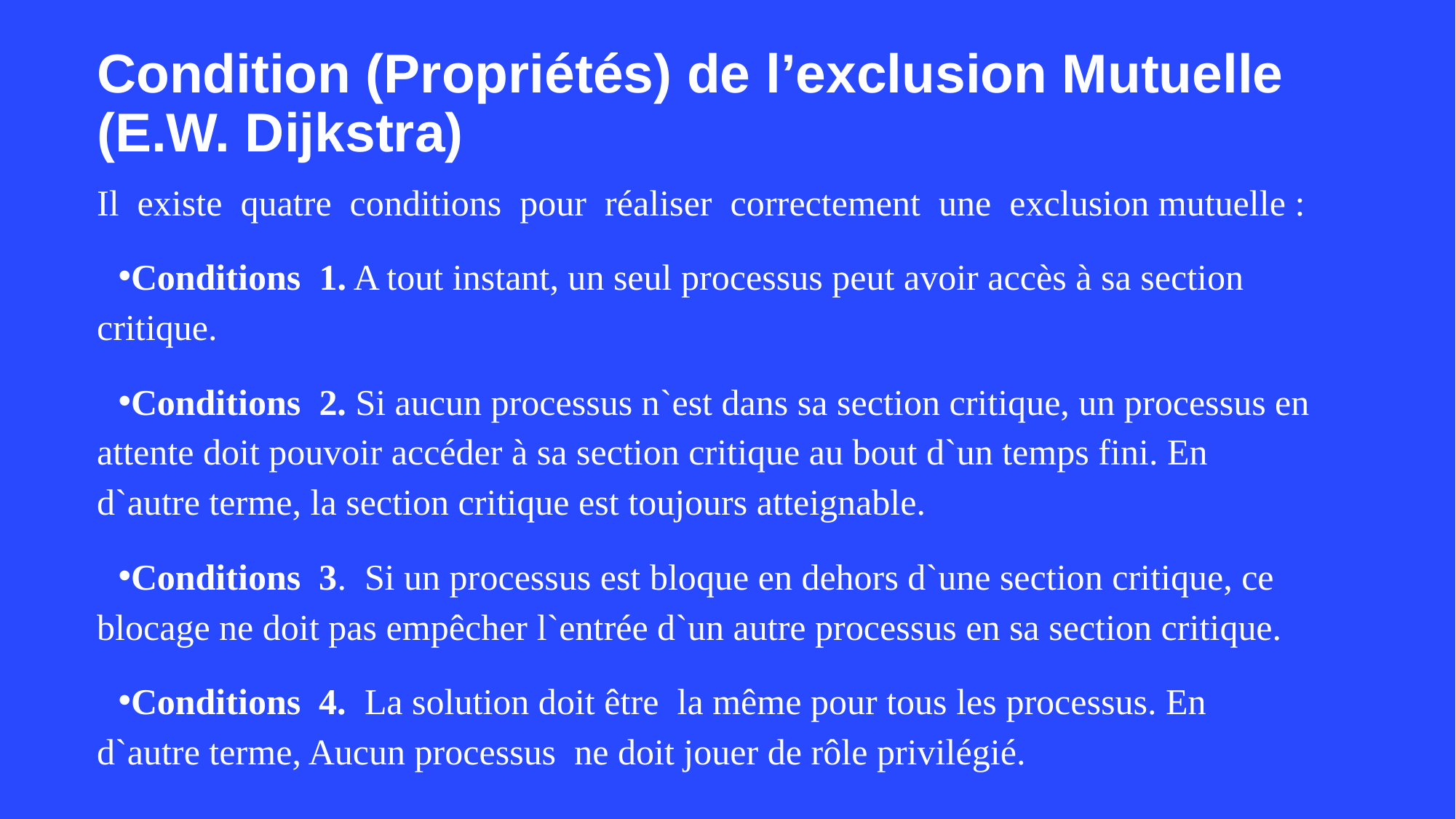

#
Condition (Propriétés) de l’exclusion Mutuelle (E.W. Dijkstra)
Il  existe  quatre  conditions  pour  réaliser  correctement  une  exclusion mutuelle :
Conditions  1. A tout instant, un seul processus peut avoir accès à sa section critique.
Conditions  2. Si aucun processus n`est dans sa section critique, un processus en attente doit pouvoir accéder à sa section critique au bout d`un temps fini. En d`autre terme, la section critique est toujours atteignable.
Conditions  3.  Si un processus est bloque en dehors d`une section critique, ce blocage ne doit pas empêcher l`entrée d`un autre processus en sa section critique.
Conditions  4.  La solution doit être  la même pour tous les processus. En d`autre terme, Aucun processus  ne doit jouer de rôle privilégié.